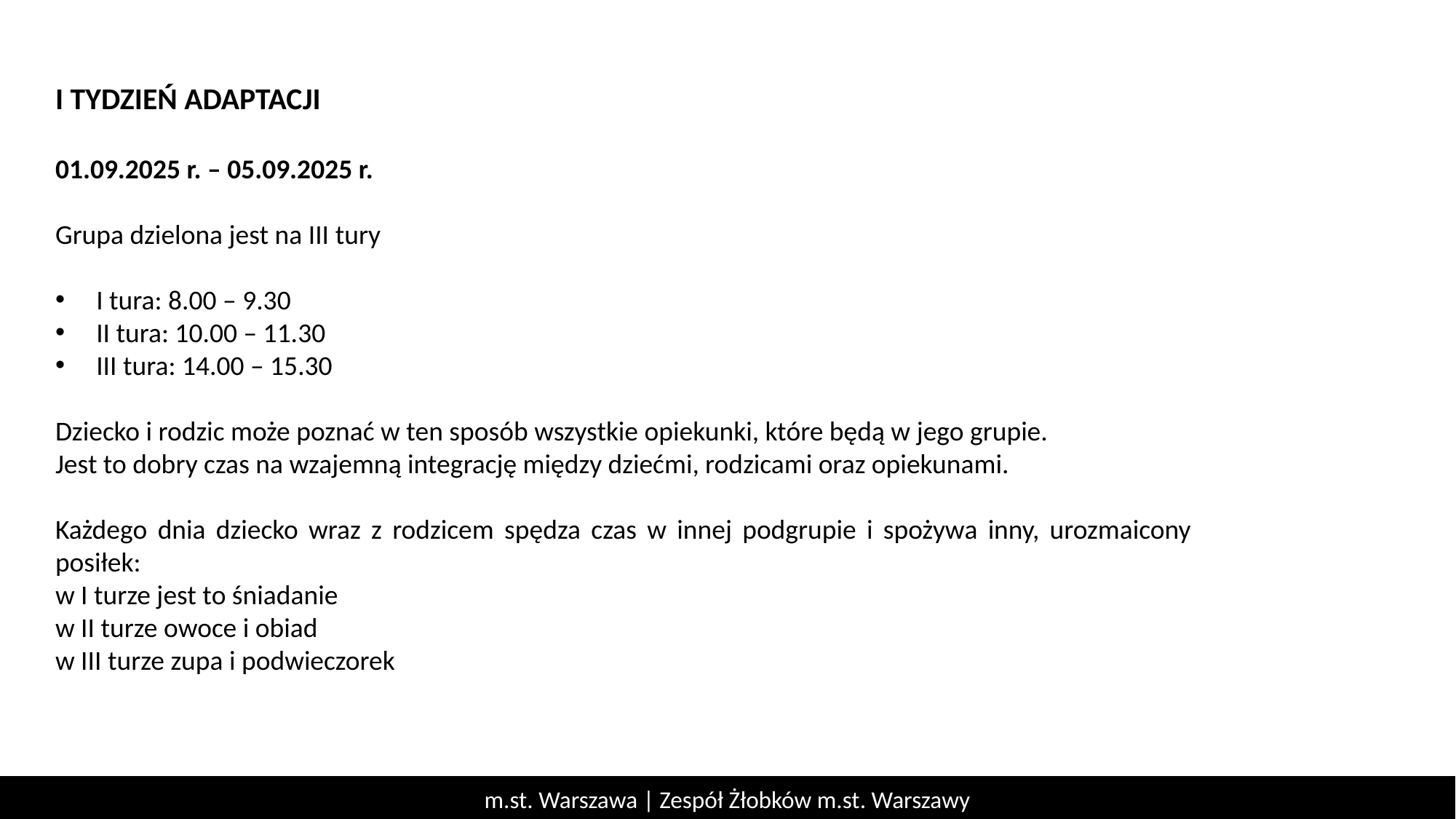

I TYDZIEŃ ADAPTACJI
01.09.2025 r. – 05.09.2025 r.

Grupa dzielona jest na III tury

I tura: 8.00 – 9.30
II tura: 10.00 – 11.30
III tura: 14.00 – 15.30

Dziecko i rodzic może poznać w ten sposób wszystkie opiekunki, które będą w jego grupie.
Jest to dobry czas na wzajemną integrację między dziećmi, rodzicami oraz opiekunami.

Każdego dnia dziecko wraz z rodzicem spędza czas w innej podgrupie i spożywa inny, urozmaicony posiłek:
w I turze jest to śniadanie
w II turze owoce i obiad
w III turze zupa i podwieczorek

m.st. Warszawa | Zespół Żłobków m.st. Warszawy